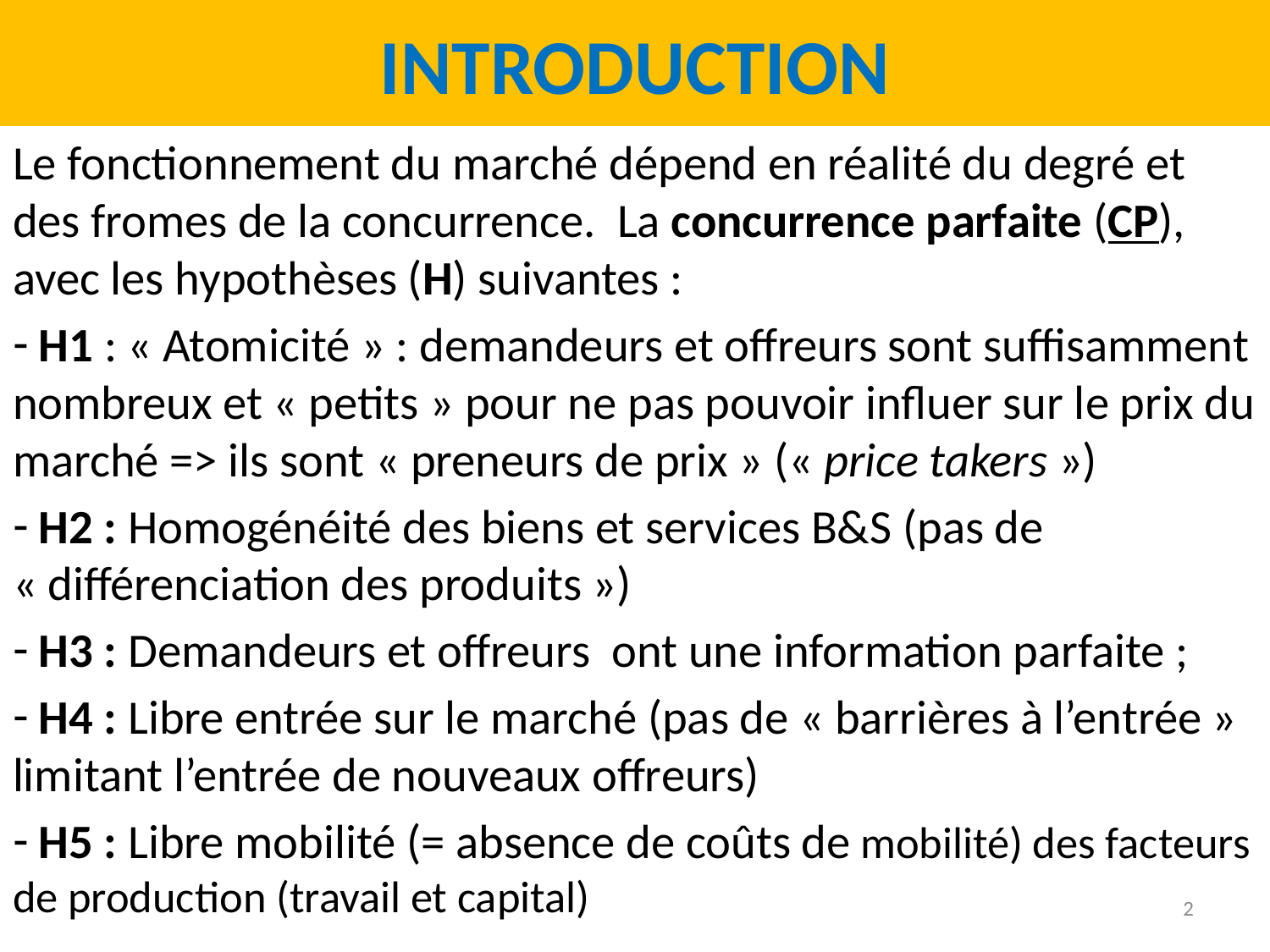

# Introduction
Le fonctionnement du marché dépend en réalité du degré et des fromes de la concurrence.  La concurrence parfaite (CP), avec les hypothèses (H) suivantes :
 H1 : « Atomicité » : demandeurs et offreurs sont suffisamment nombreux et « petits » pour ne pas pouvoir influer sur le prix du marché => ils sont « preneurs de prix » (« price takers »)
 H2 : Homogénéité des biens et services B&S (pas de « différenciation des produits »)
 H3 : Demandeurs et offreurs  ont une information parfaite ;
 H4 : Libre entrée sur le marché (pas de « barrières à l’entrée » limitant l’entrée de nouveaux offreurs)
 H5 : Libre mobilité (= absence de coûts de mobilité) des facteurs de production (travail et capital)

2